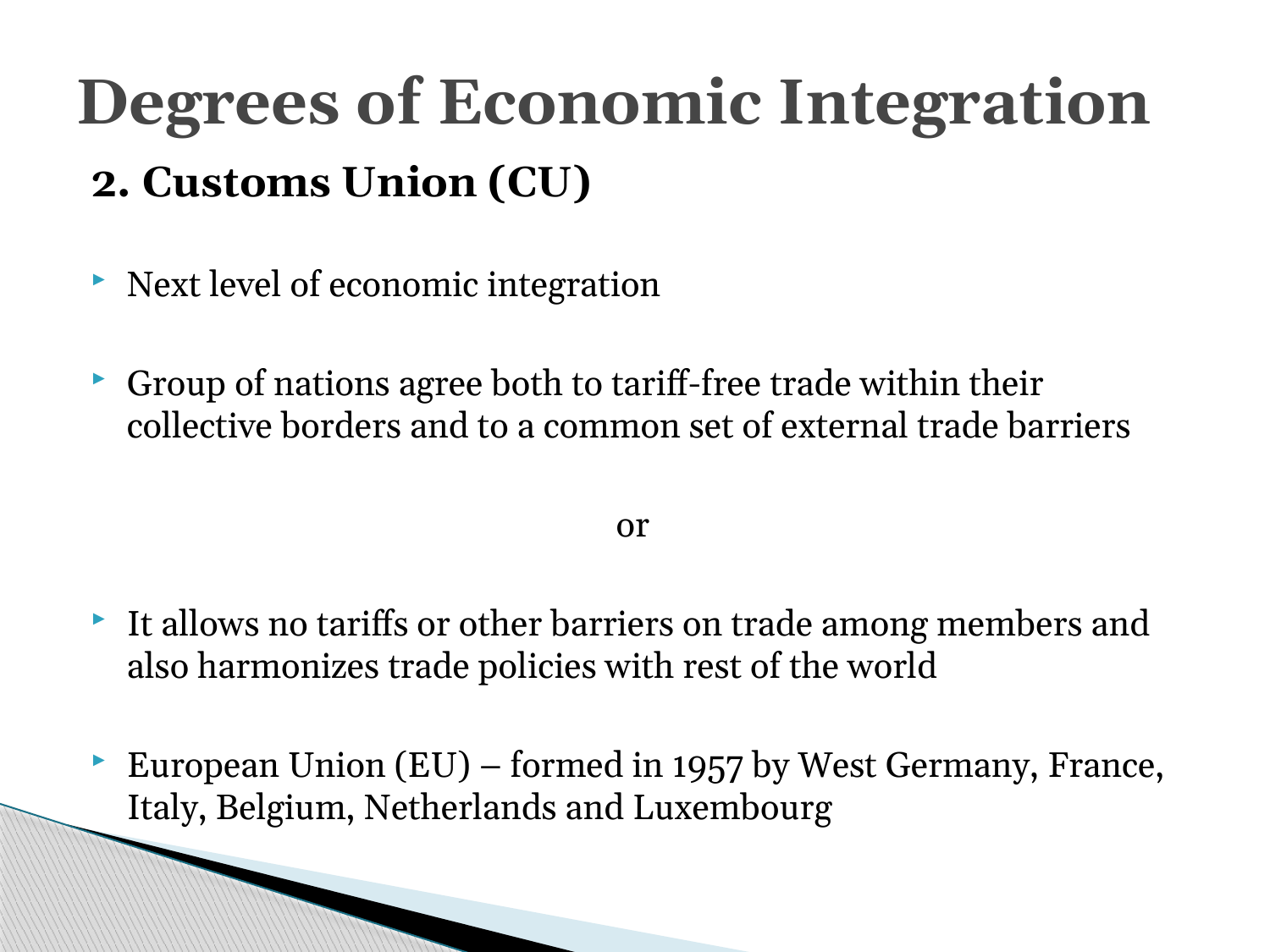

# Degrees of Economic Integration
2. Customs Union (CU)

Next level of economic integration

Group of nations agree both to tariff-free trade within their collective borders and to a common set of external trade barriers

                                                              or

It allows no tariffs or other barriers on trade among members and also harmonizes trade policies with rest of the world

European Union (EU) – formed in 1957 by West Germany, France, Italy, Belgium, Netherlands and Luxembourg